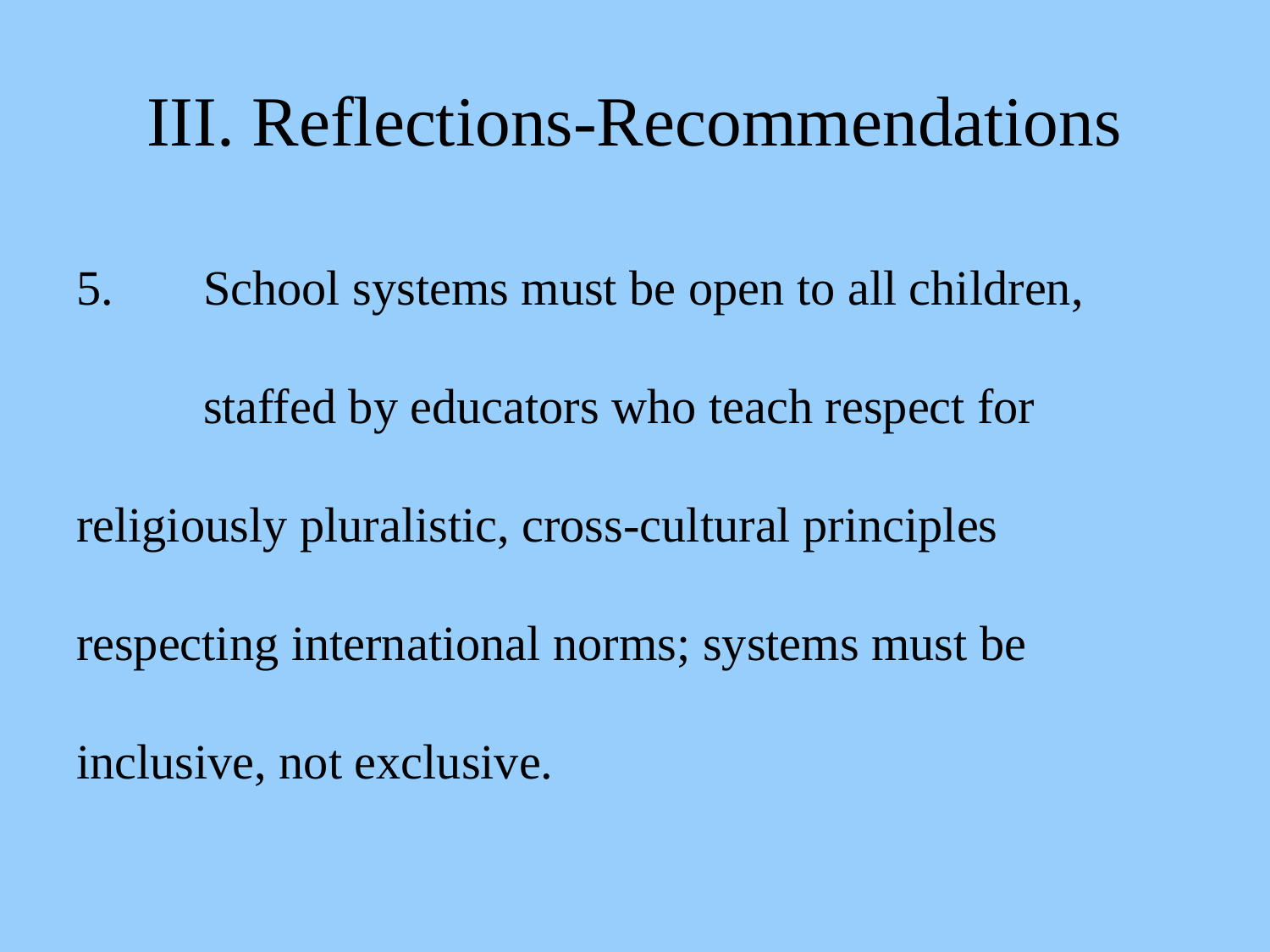

# III. Reflections-Recommendations
5.  	School systems must be open to all children, 	staffed by educators who teach respect for 	religiously pluralistic, cross-cultural principles 	respecting international norms; systems must be 	inclusive, not exclusive.